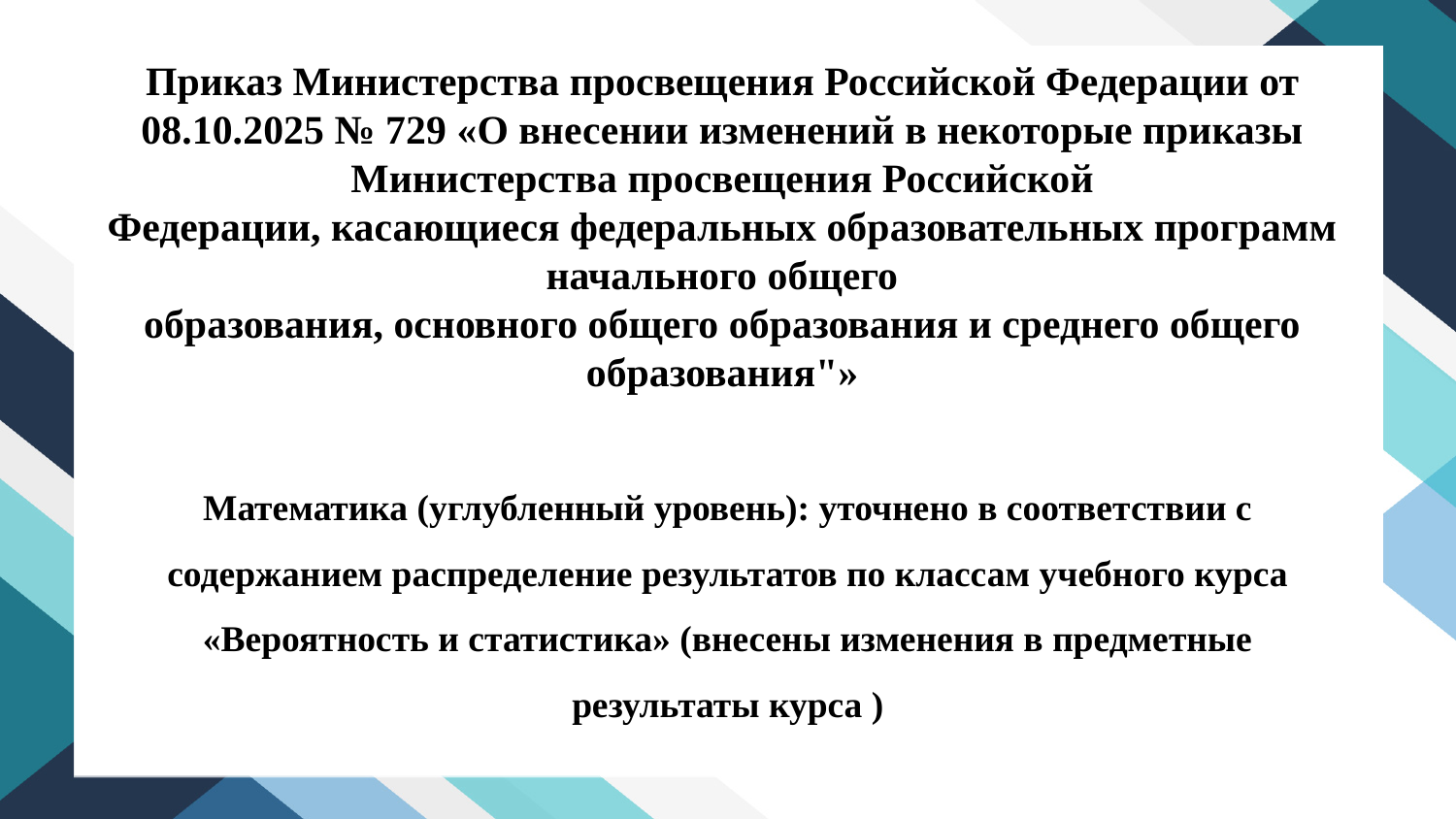

# Приказ Министерства просвещения Российской Федерации от 08.10.2025 № 729 «О внесении изменений в некоторые приказы Министерства просвещения Российской Федерации, касающиеся федеральных образовательных программ начального общего образования, основного общего образования и среднего общего образования"»
Математика (углубленный уровень): уточнено в соответствии с содержанием распределение результатов по классам учебного курса «Вероятность и статистика» (внесены изменения в предметные результаты курса )